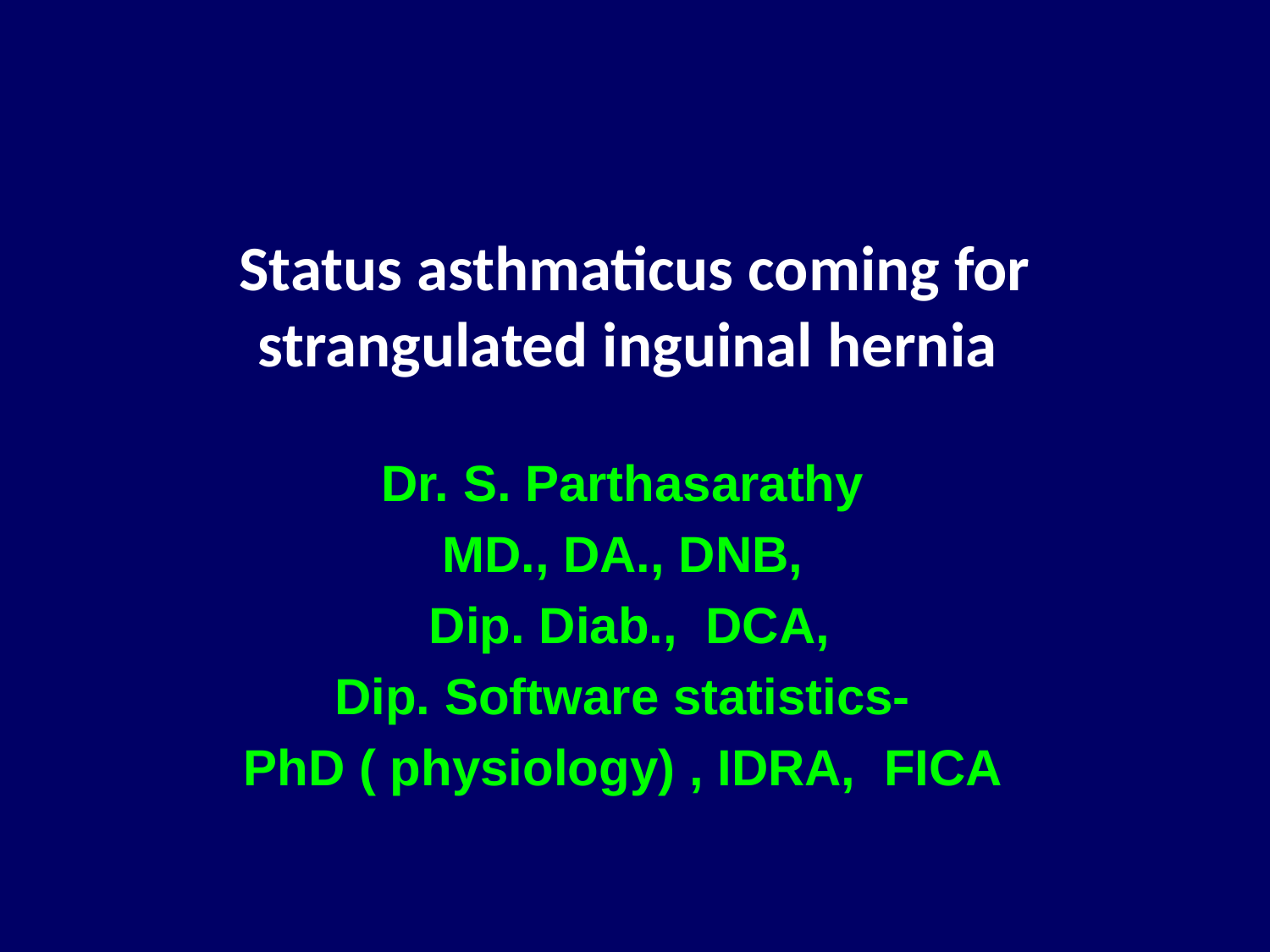

# Status asthmaticus coming for strangulated inguinal hernia
Dr. S. Parthasarathy
MD., DA., DNB,
 Dip. Diab.,  DCA,
Dip. Software statistics-
PhD ( physiology) , IDRA,  FICA